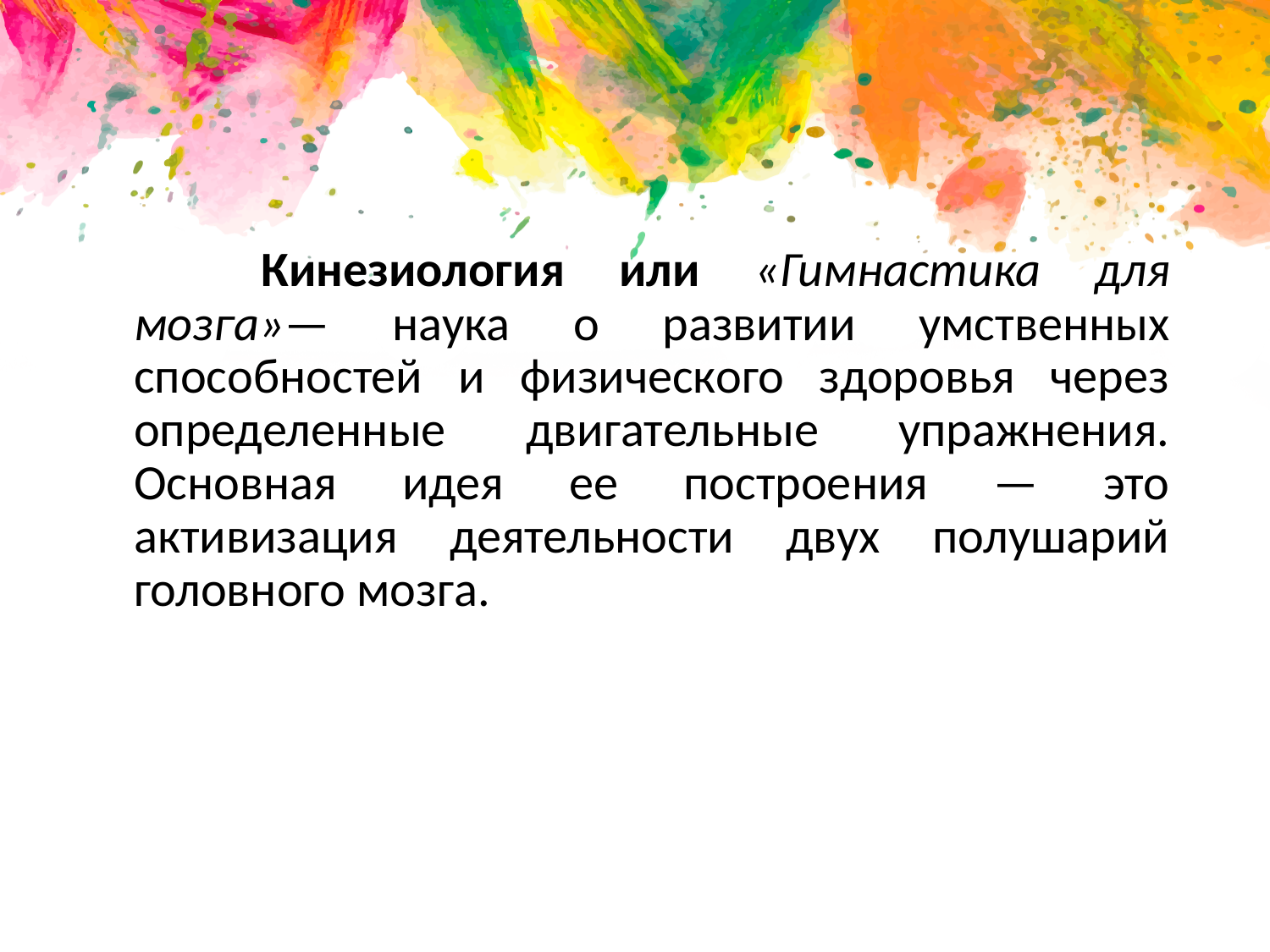

Кинезиология или «Гимнастика для мозга»— наука о развитии умственных способностей и физического здоровья через определенные двигательные упражнения. Основная идея ее построения — это активизация деятельности двух полушарий головного мозга.